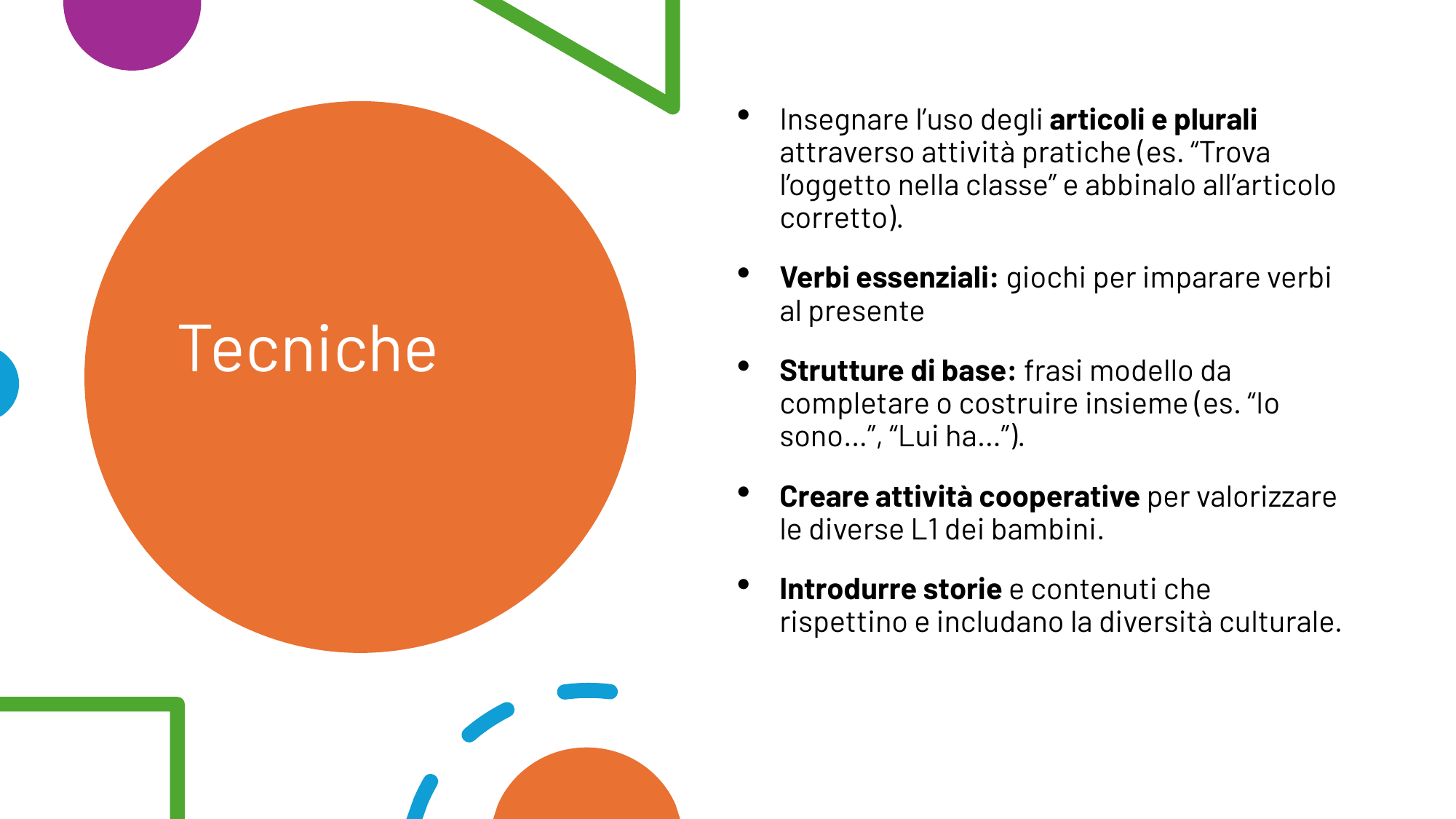

Insegnare l’uso degli articoli e plurali attraverso attività pratiche (es. “Trova l’oggetto nella classe” e abbinalo all’articolo corretto).
Verbi essenziali: giochi per imparare verbi al presente
Strutture di base: frasi modello da completare o costruire insieme (es. “Io sono…”, “Lui ha…”).
Creare attività cooperative per valorizzare le diverse L1 dei bambini.
Introdurre storie e contenuti che rispettino e includano la diversità culturale.

# Tecniche